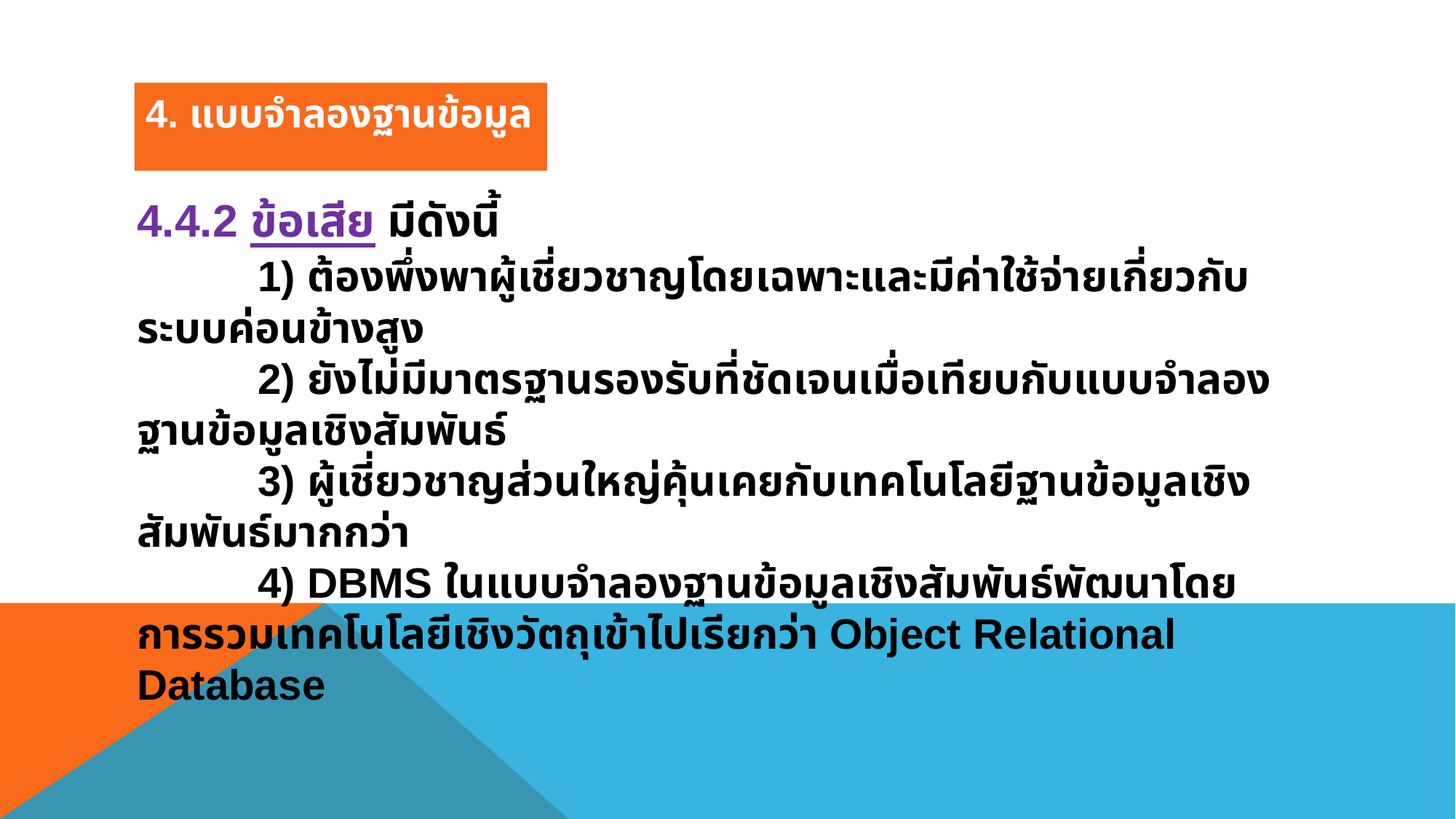

4. แบบจำลองฐานข้อมูล
4.4.2 ข้อเสีย มีดังนี้
	 1) ต้องพึ่งพาผู้เชี่ยวชาญโดยเฉพาะและมีค่าใช้จ่ายเกี่ยวกับระบบค่อนข้างสูง
	 2) ยังไม่มีมาตรฐานรองรับที่ชัดเจนเมื่อเทียบกับแบบจำลองฐานข้อมูลเชิงสัมพันธ์
	 3) ผู้เชี่ยวชาญส่วนใหญ่คุ้นเคยกับเทคโนโลยีฐานข้อมูลเชิงสัมพันธ์มากกว่า
	 4) DBMS ในแบบจำลองฐานข้อมูลเชิงสัมพันธ์พัฒนาโดยการรวมเทคโนโลยีเชิงวัตถุเข้าไปเรียกว่า Object Relational Database